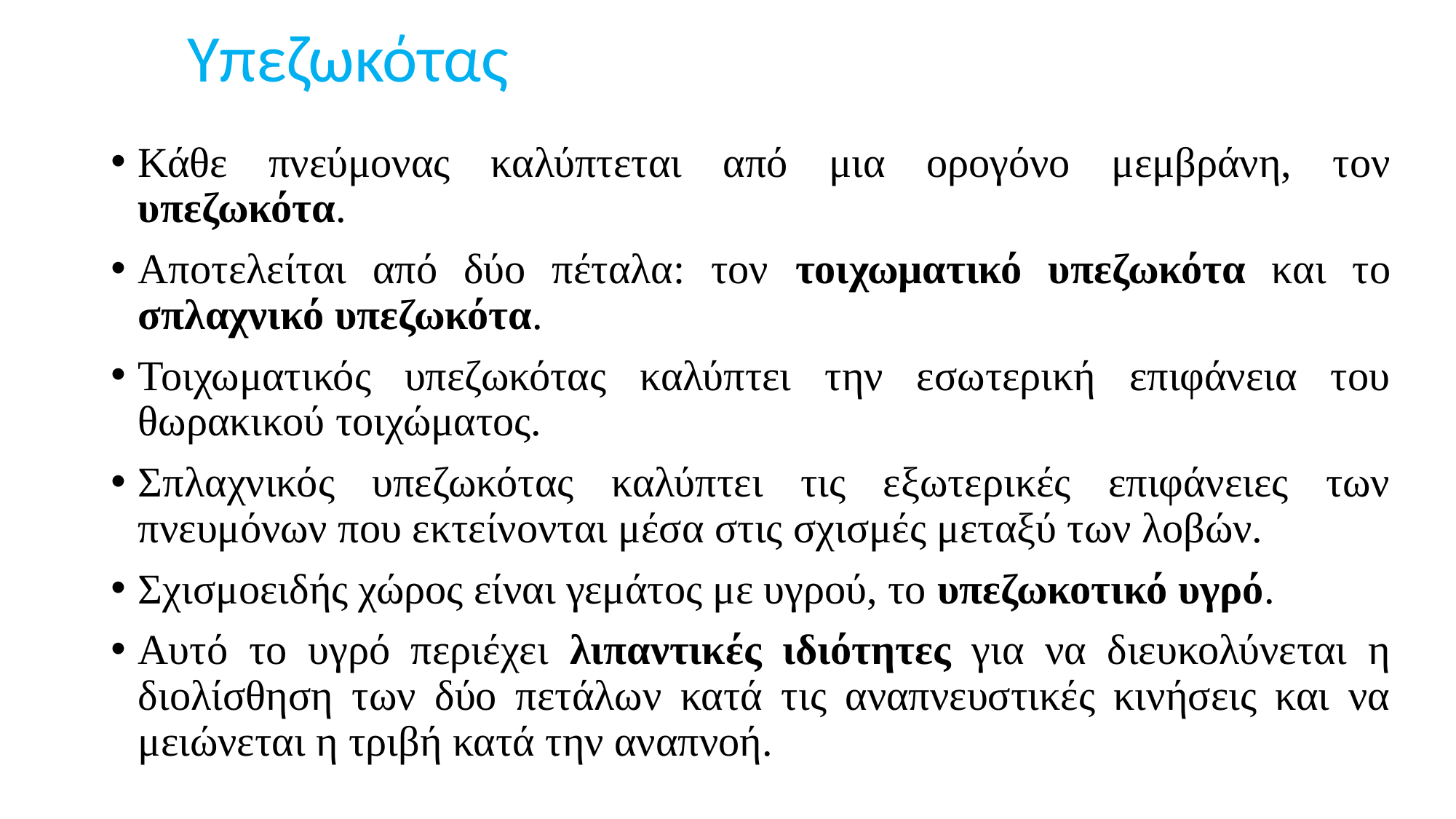

# Υπεζωκότας
Κάθε πνεύμονας καλύπτεται από μια ορογόνο μεμβράνη, τον υπεζωκότα.
Αποτελείται από δύο πέταλα: τον τοιχωματικό υπεζωκότα και το σπλαχνικό υπεζωκότα.
Τοιχωματικός υπεζωκότας καλύπτει την εσωτερική επιφάνεια του θωρακικού τοιχώματος.
Σπλαχνικός υπεζωκότας καλύπτει τις εξωτερικές επιφάνειες των πνευμόνων που εκτείνονται μέσα στις σχισμές μεταξύ των λοβών.
Σχισμοειδής χώρος είναι γεμάτος με υγρού, το υπεζωκοτικό υγρό.
Αυτό το υγρό περιέχει λιπαντικές ιδιότητες για να διευκολύνεται η διολίσθηση των δύο πετάλων κατά τις αναπνευστικές κινήσεις και να μειώνεται η τριβή κατά την αναπνοή.